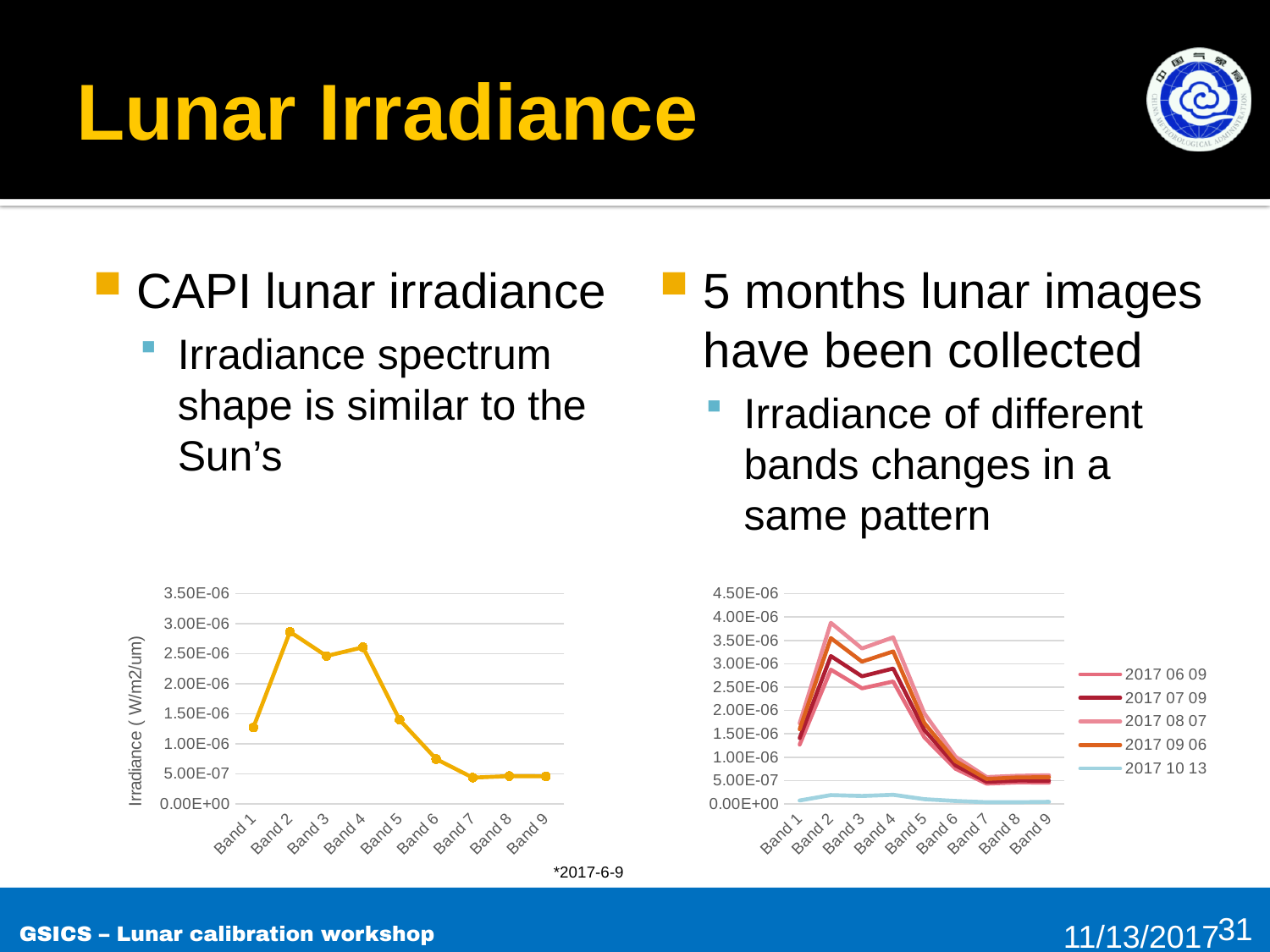

# Lunar Irradiance
CAPI lunar irradiance
Irradiance spectrum shape is similar to the Sun’s
5 months lunar images have been collected
Irradiance of different bands changes in a same pattern

### Chart

| Category |  |
|---|---|
| Band 1 | 1.2727044804705656e-06 |
| Band 2 | 2.8653601020778297e-06 |
| Band 3 | 2.462746124365367e-06 |
| Band 4 | 2.6082616386702284e-06 |
| Band 5 | 1.4013022564540734e-06 |
| Band 6 | 7.478748216271924e-07 |
| Band 7 | 4.386522789445735e-07 |
| Band 8 | 4.6443736323453777e-07 |
| Band 9 | 4.600236422902526e-07 |

### Chart

| Category | 2017 06 09 | 2017 07 09 | 2017 08 07 | 2017 09 06 | 2017 10 13 |
|---|---|---|---|---|---|
| Band 1 | 1.2708852636933443e-06 | 1.4078594858801807e-06 | 1.7255955526707112e-06 | 1.598170456418302e-06 | 7.503604848579926e-08 |
| Band 2 | 2.87460170511622e-06 | 3.165499947499484e-06 | 3.8757766560593154e-06 | 3.548821723597939e-06 | 1.9103532622466446e-07 |
| Band 3 | 2.4745559130678885e-06 | 2.731840140768327e-06 | 3.327650574647123e-06 | 3.0457613320322707e-06 | 1.7141314856417011e-07 |
| Band 4 | 2.6214772788080154e-06 | 2.8990332339162705e-06 | 3.5664015740621835e-06 | 3.264876568209729e-06 | 1.9671571749313443e-07 |
| Band 5 | 1.4244119483919349e-06 | 1.5827579318283824e-06 | 1.9385613541089697e-06 | 1.7342322280455846e-06 | 1.0349987178415176e-07 |
| Band 6 | 7.542420235040481e-07 | 8.267751923085598e-07 | 1.0120045317307813e-06 | 9.171693022835825e-07 | 6.502104810124365e-08 |
| Band 7 | 4.3505457369974465e-07 | 4.7457780283366446e-07 | 5.769084623352683e-07 | 5.360147383726144e-07 | 3.7449702006142616e-08 |
| Band 8 | 4.6178558932297165e-07 | 5.020411890654941e-07 | 6.047388865226822e-07 | 5.695241611647361e-07 | 3.7821234144530536e-08 |
| Band 9 | 4.5770454448756936e-07 | 5.001151635042334e-07 | 6.1443267895811e-07 | 5.728078349420684e-07 | 4.632855166164518e-08 |
*2017-6-9